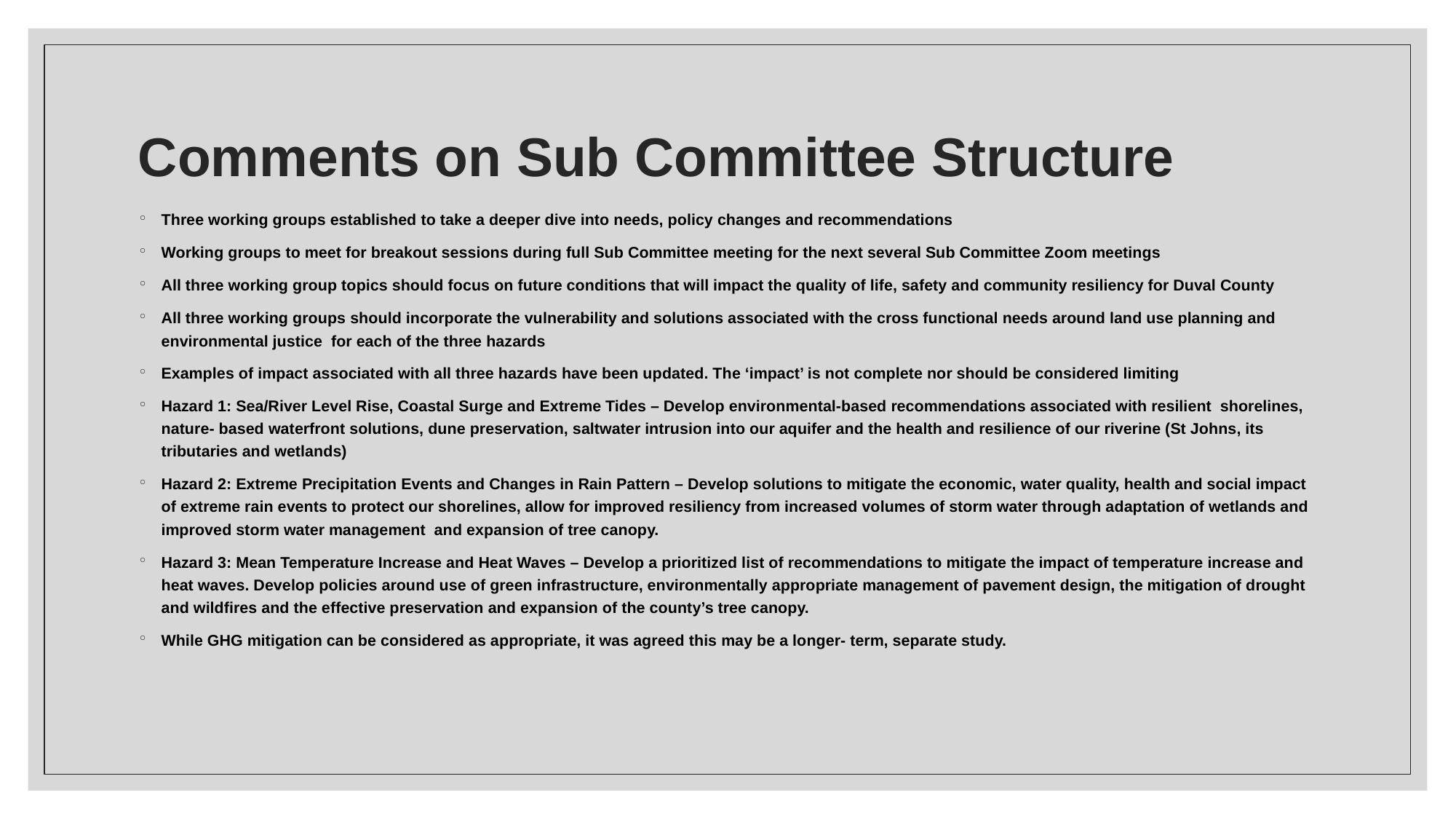

# Comments on Sub Committee Structure
Three working groups established to take a deeper dive into needs, policy changes and recommendations
Working groups to meet for breakout sessions during full Sub Committee meeting for the next several Sub Committee Zoom meetings
All three working group topics should focus on future conditions that will impact the quality of life, safety and community resiliency for Duval County
All three working groups should incorporate the vulnerability and solutions associated with the cross functional needs around land use planning and environmental justice  for each of the three hazards
Examples of impact associated with all three hazards have been updated. The ‘impact’ is not complete nor should be considered limiting
Hazard 1: Sea/River Level Rise, Coastal Surge and Extreme Tides – Develop environmental-based recommendations associated with resilient  shorelines, nature- based waterfront solutions, dune preservation, saltwater intrusion into our aquifer and the health and resilience of our riverine (St Johns, its tributaries and wetlands)
Hazard 2: Extreme Precipitation Events and Changes in Rain Pattern – Develop solutions to mitigate the economic, water quality, health and social impact of extreme rain events to protect our shorelines, allow for improved resiliency from increased volumes of storm water through adaptation of wetlands and improved storm water management  and expansion of tree canopy.
Hazard 3: Mean Temperature Increase and Heat Waves – Develop a prioritized list of recommendations to mitigate the impact of temperature increase and heat waves. Develop policies around use of green infrastructure, environmentally appropriate management of pavement design, the mitigation of drought and wildfires and the effective preservation and expansion of the county’s tree canopy.
While GHG mitigation can be considered as appropriate, it was agreed this may be a longer- term, separate study.